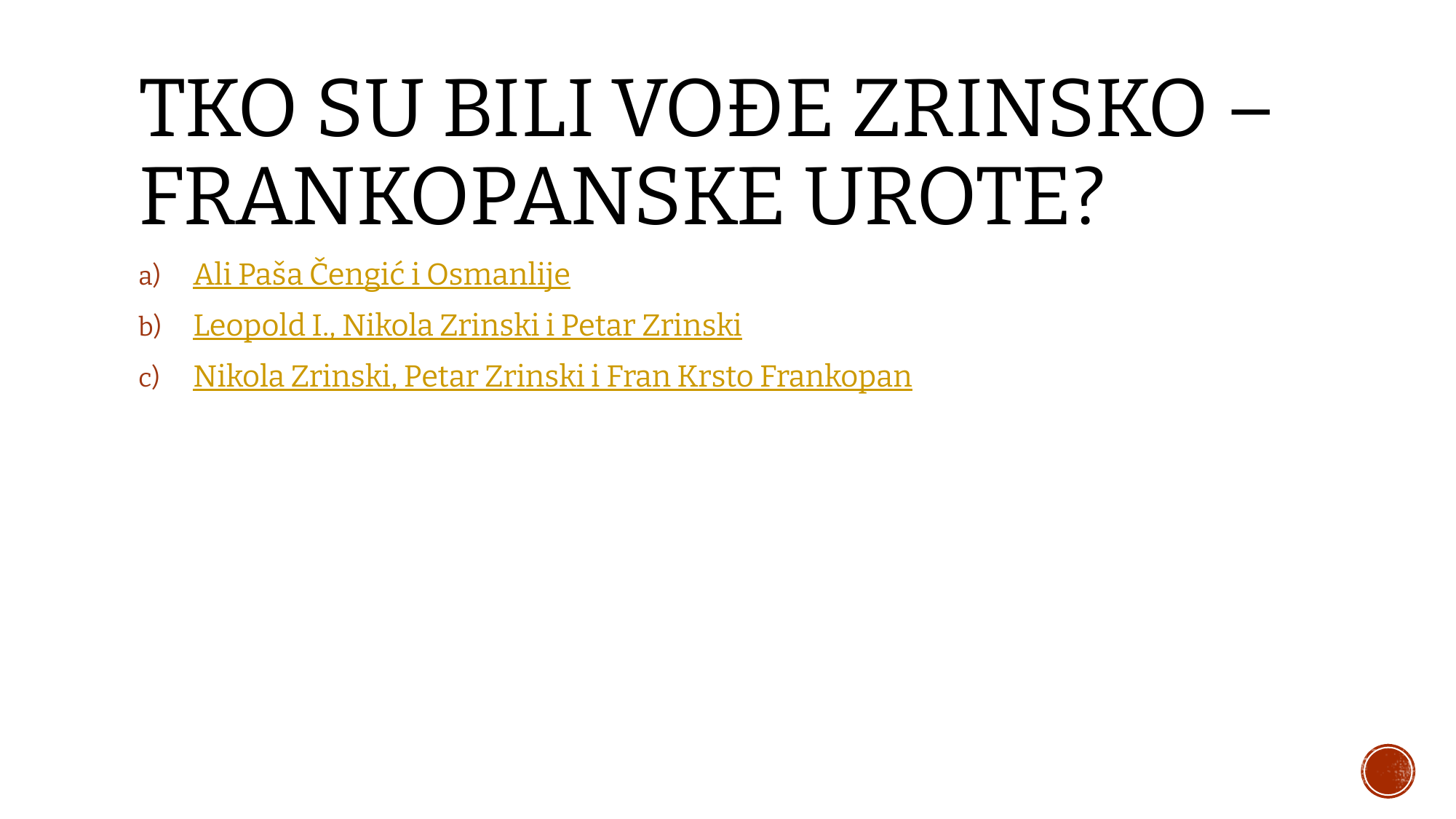

# tKo su bili vođe zrinsko –frankopanske urote?
Ali Paša Čengić i Osmanlije
Leopold I., Nikola Zrinski i Petar Zrinski
Nikola Zrinski, Petar Zrinski i Fran Krsto Frankopan